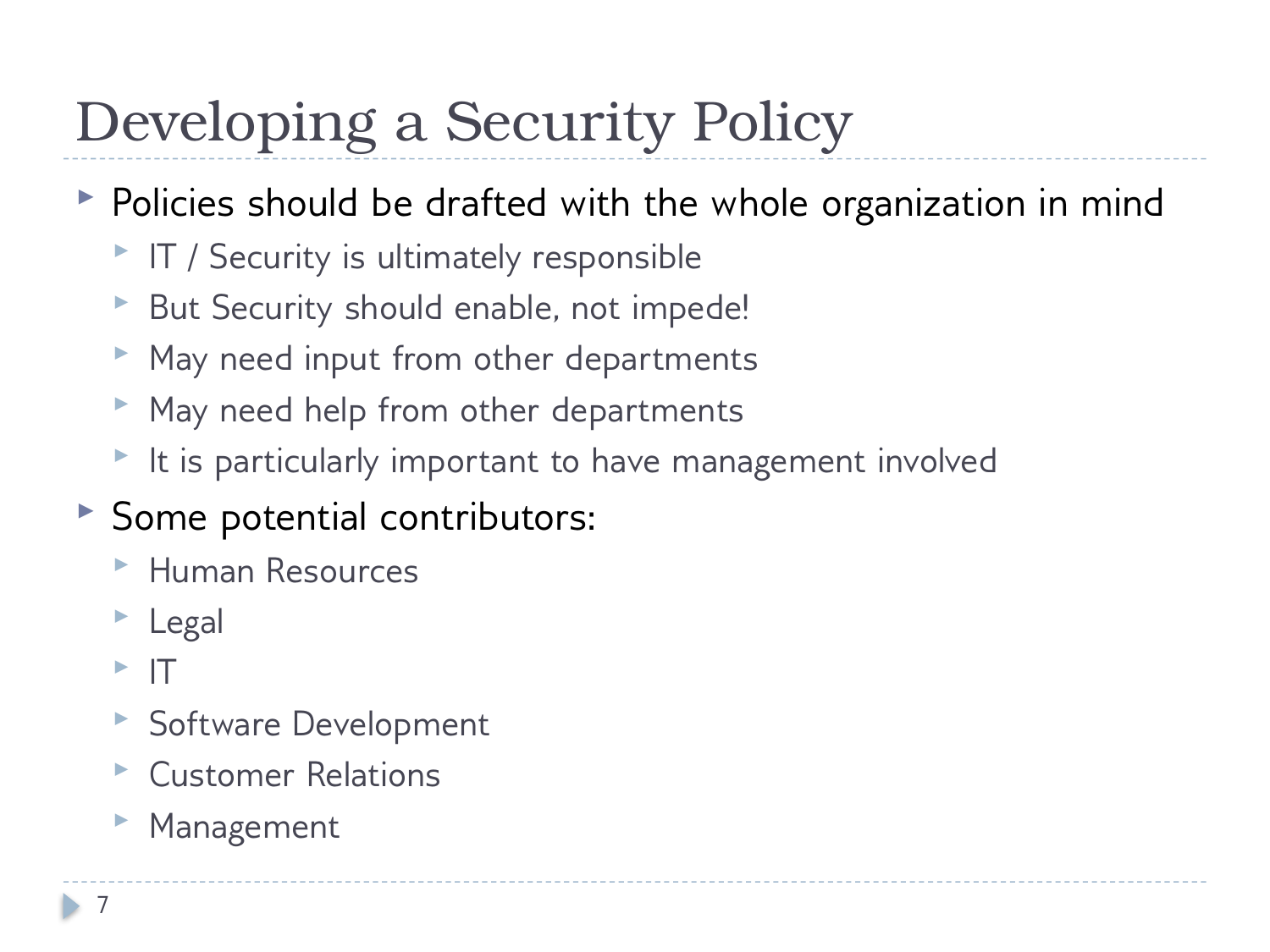

# Developing a Security Policy
Policies should be drafted with the whole organization in mind
IT / Security is ultimately responsible
But Security should enable, not impede!
May need input from other departments
May need help from other departments
It is particularly important to have management involved
Some potential contributors:
Human Resources
Legal
IT
Software Development
Customer Relations
Management

7